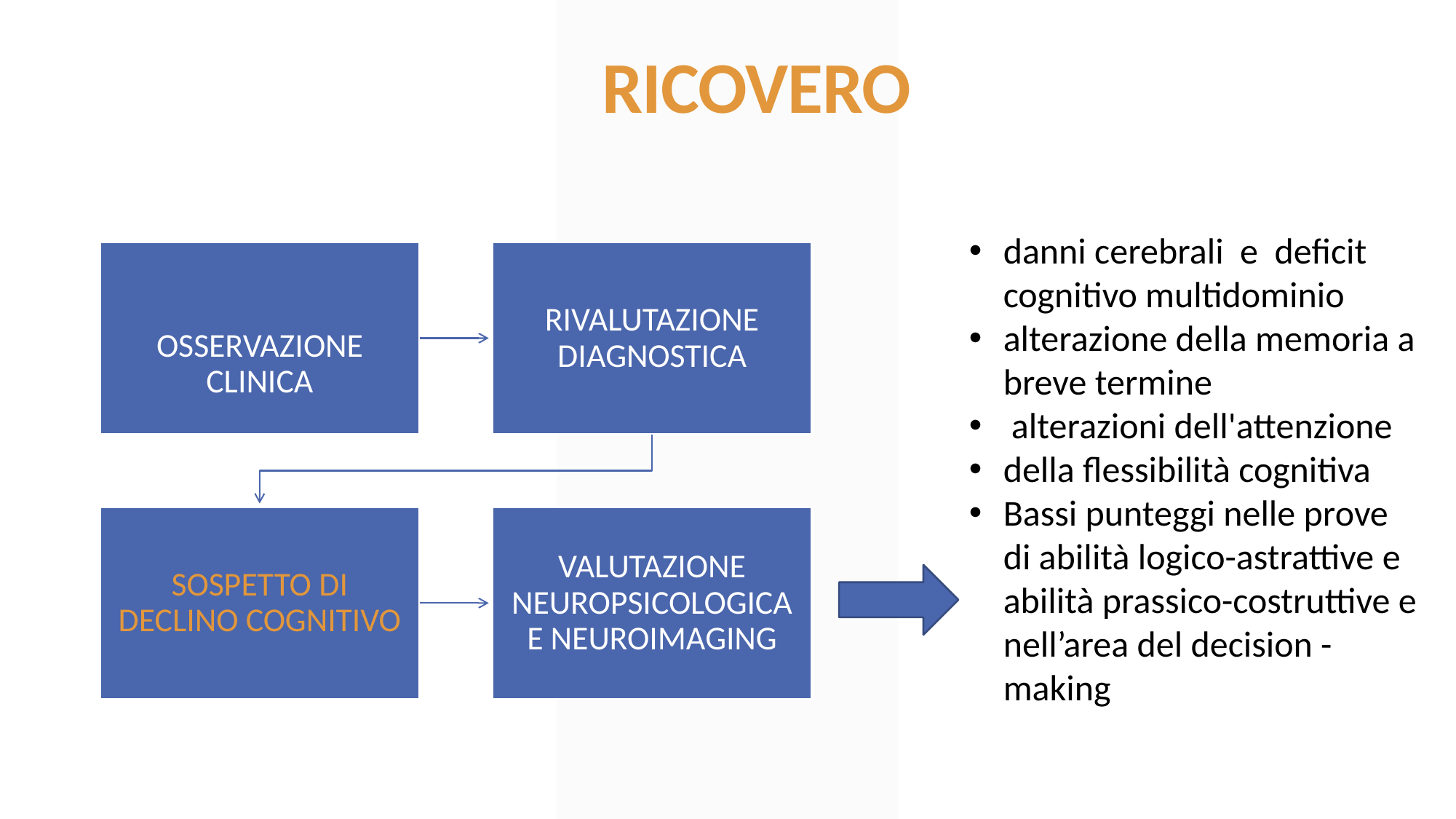

RICOVERO

OSSERVAZIONE CLINICA

RIVALUTAZIONE DIAGNOSTICA

SOSPETTO DI DECLINO COGNITIVO
VALUTAZIONE NEUROPSICOLOGICA E NEUROIMAGING
danni cerebrali  e  deficit cognitivo multidominio
alterazione della memoria a breve termine
 alterazioni dell'attenzione
della flessibilità cognitiva
Bassi punteggi nelle prove di abilità logico-astrattive e abilità prassico-costruttive e nell’area del decision - making